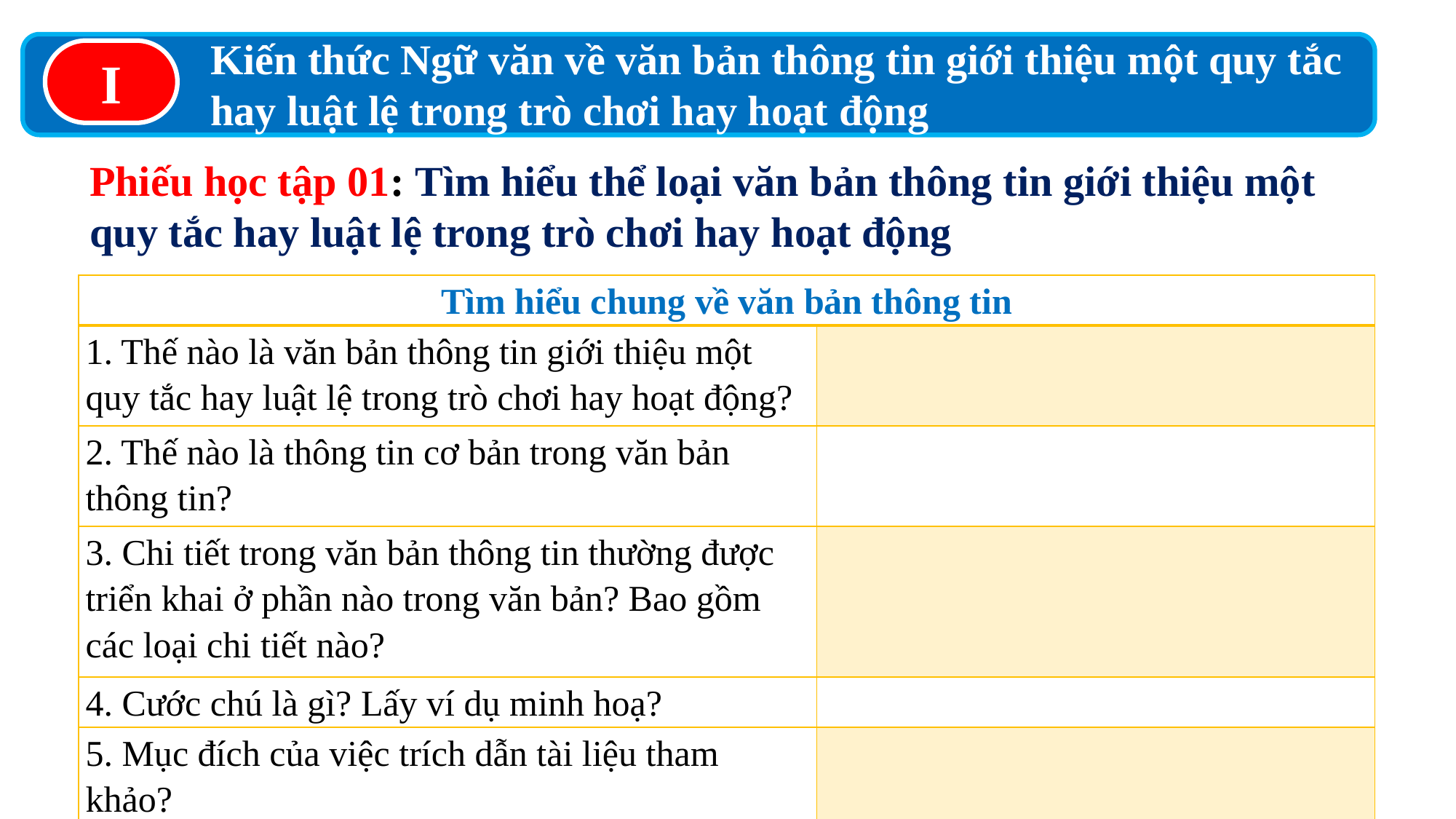

Kiến thức Ngữ văn về văn bản thông tin giới thiệu một quy tắc hay luật lệ trong trò chơi hay hoạt động

I
Phiếu học tập 01: Tìm hiểu thể loại văn bản thông tin giới thiệu một quy tắc hay luật lệ trong trò chơi hay hoạt động
| Tìm hiểu chung về văn bản thông tin |  |
| --- | --- |
| 1. Thế nào là văn bản thông tin giới thiệu một quy tắc hay luật lệ trong trò chơi hay hoạt động? |  |
| 2. Thế nào là thông tin cơ bản trong văn bản thông tin? |  |
| 3. Chi tiết trong văn bản thông tin thường được triển khai ở phần nào trong văn bản? Bao gồm các loại chi tiết nào? |  |
| 4. Cước chú là gì? Lấy ví dụ minh hoạ? |  |
| 5. Mục đích của việc trích dẫn tài liệu tham khảo? |  |